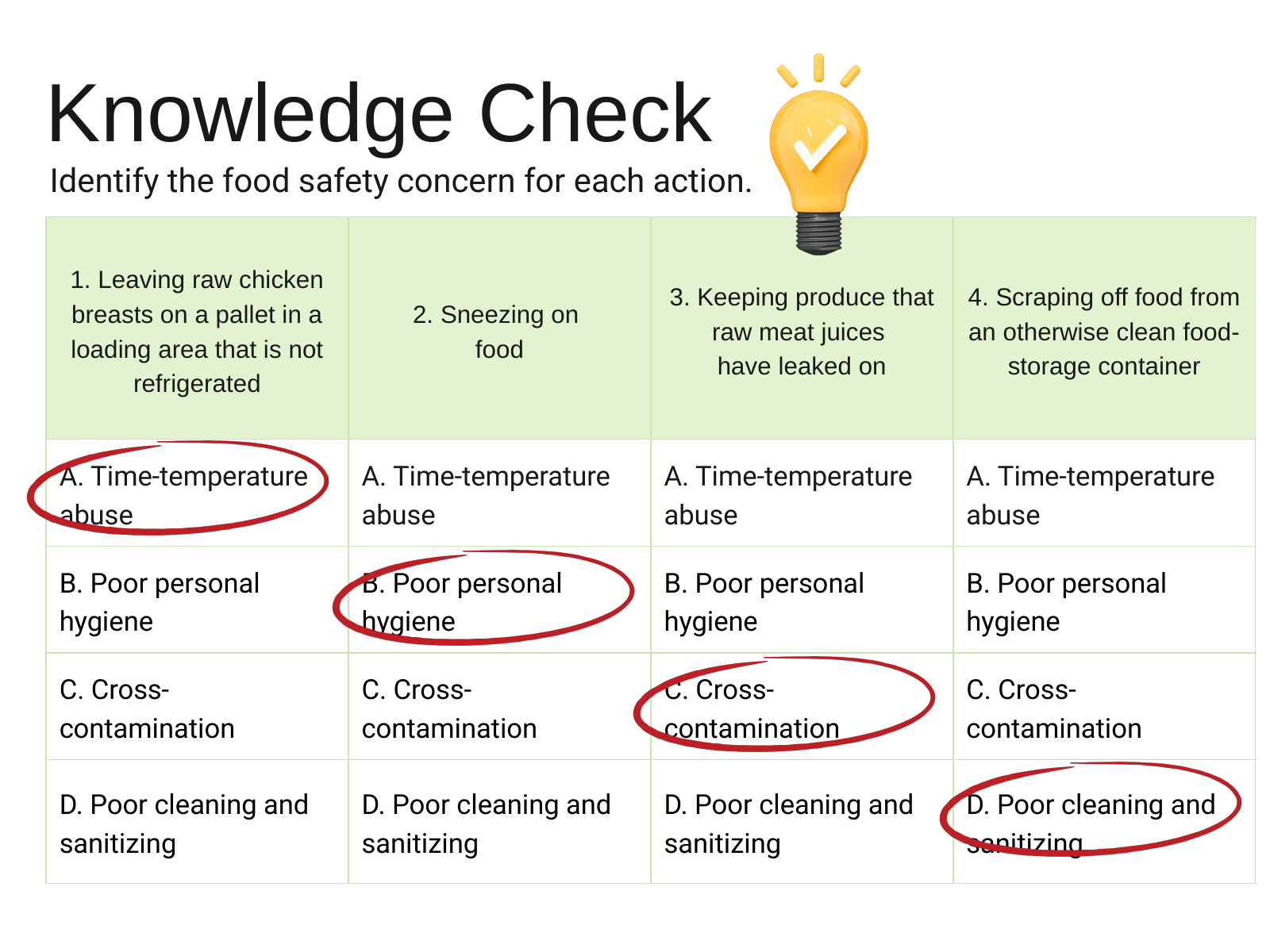

Knowledge Check
Identify the food safety concern for each action.
| 1. Leaving raw chicken breasts on a pallet in a loading area that is not refrigerated | 2. Sneezing on food | 3. Keeping produce that raw meat juices have leaked on | 4. Scraping off food from an otherwise clean food-storage container |
| --- | --- | --- | --- |
| A. Time-temperature abuse | A. Time-temperature abuse | A. Time-temperature abuse | A. Time-temperature abuse |
| B. Poor personal hygiene | B. Poor personal hygiene | B. Poor personal hygiene | B. Poor personal hygiene |
| C. Cross-contamination | C. Cross-contamination | C. Cross-contamination | C. Cross-contamination |
| D. Poor cleaning and sanitizing | D. Poor cleaning and sanitizing | D. Poor cleaning and sanitizing | D. Poor cleaning and sanitizing |